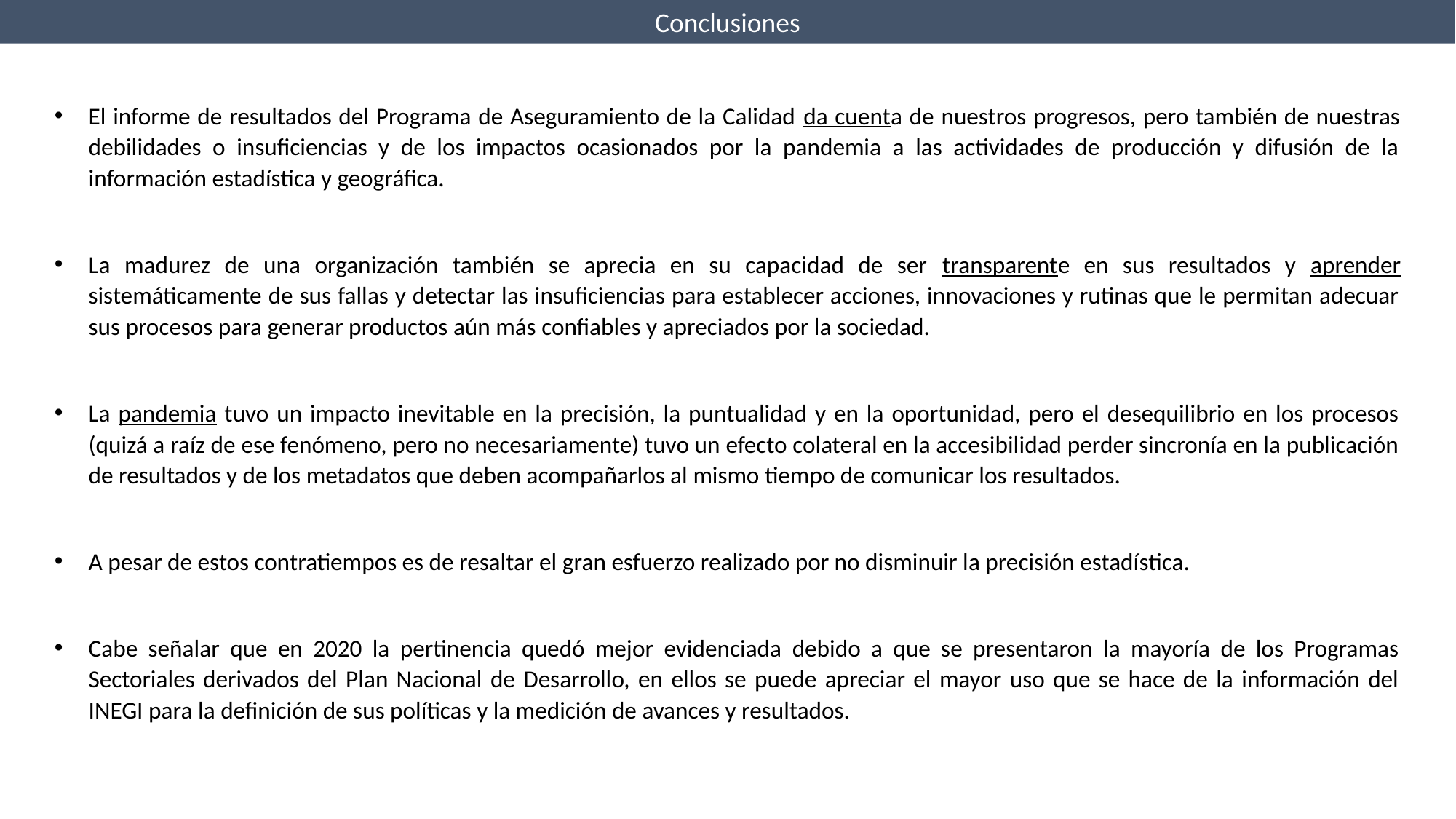

Conclusiones
El informe de resultados del Programa de Aseguramiento de la Calidad da cuenta de nuestros progresos, pero también de nuestras debilidades o insuficiencias y de los impactos ocasionados por la pandemia a las actividades de producción y difusión de la información estadística y geográfica.

La madurez de una organización también se aprecia en su capacidad de ser transparente en sus resultados y aprender sistemáticamente de sus fallas y detectar las insuficiencias para establecer acciones, innovaciones y rutinas que le permitan adecuar sus procesos para generar productos aún más confiables y apreciados por la sociedad.

La pandemia tuvo un impacto inevitable en la precisión, la puntualidad y en la oportunidad, pero el desequilibrio en los procesos (quizá a raíz de ese fenómeno, pero no necesariamente) tuvo un efecto colateral en la accesibilidad perder sincronía en la publicación de resultados y de los metadatos que deben acompañarlos al mismo tiempo de comunicar los resultados.

A pesar de estos contratiempos es de resaltar el gran esfuerzo realizado por no disminuir la precisión estadística.

Cabe señalar que en 2020 la pertinencia quedó mejor evidenciada debido a que se presentaron la mayoría de los Programas Sectoriales derivados del Plan Nacional de Desarrollo, en ellos se puede apreciar el mayor uso que se hace de la información del INEGI para la definición de sus políticas y la medición de avances y resultados.